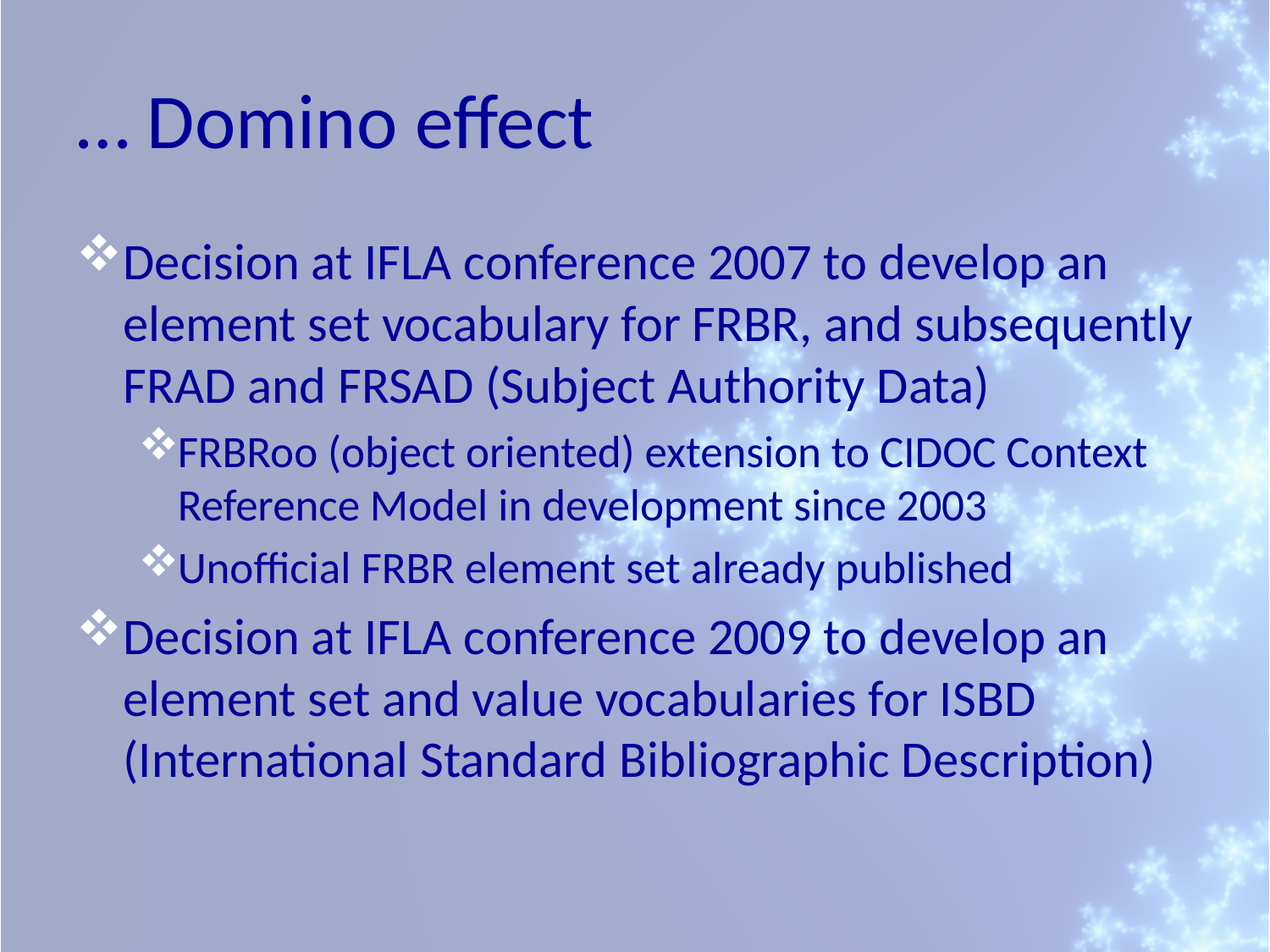

# … Domino effect
Decision at IFLA conference 2007 to develop an element set vocabulary for FRBR, and subsequently FRAD and FRSAD (Subject Authority Data)
FRBRoo (object oriented) extension to CIDOC Context Reference Model in development since 2003
Unofficial FRBR element set already published
Decision at IFLA conference 2009 to develop an element set and value vocabularies for ISBD (International Standard Bibliographic Description)